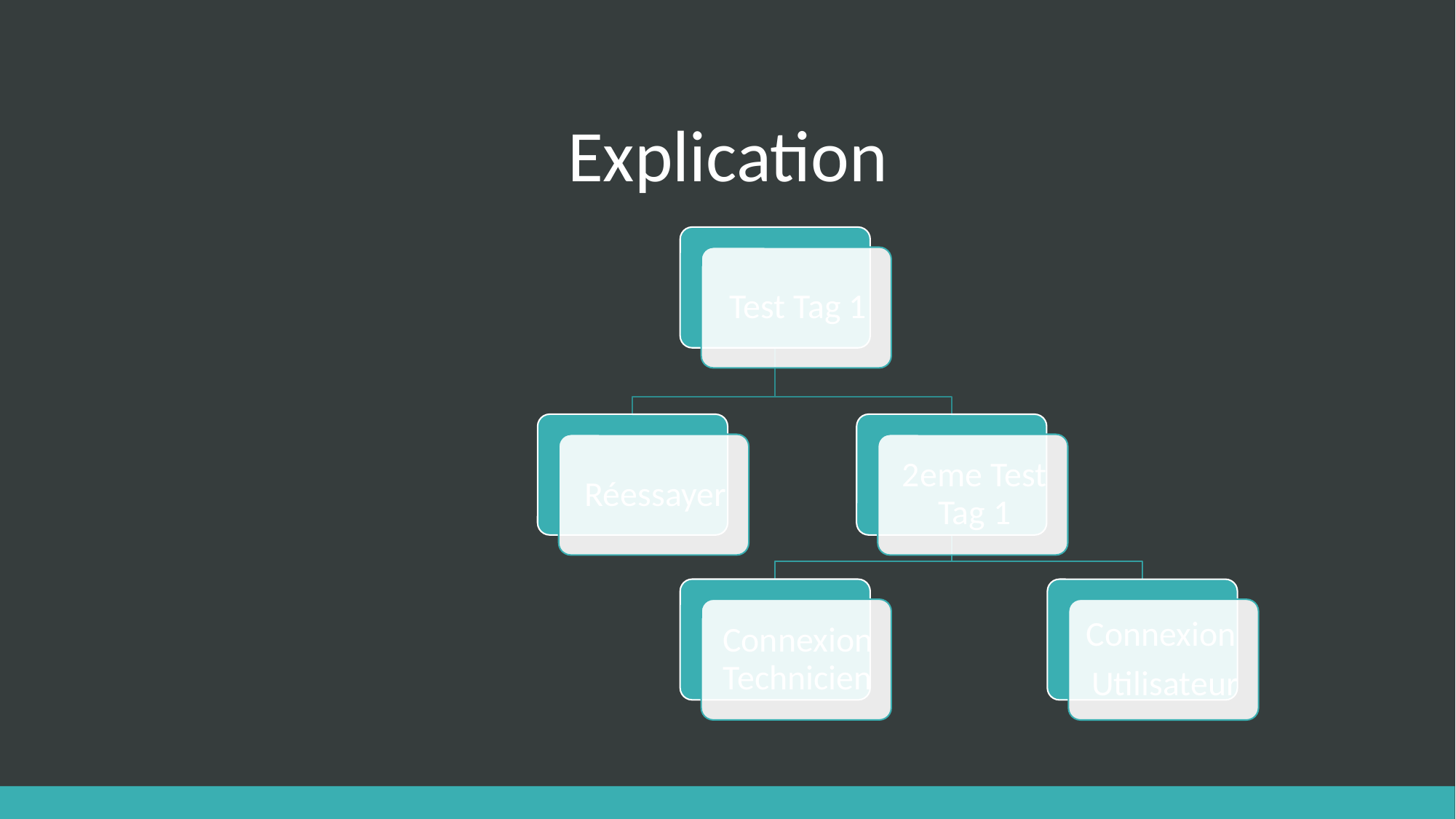

# Explication
Test Tag 1
2eme Test Tag 1
Connexion
Utilisateur
Connexion Technicien
Réessayer